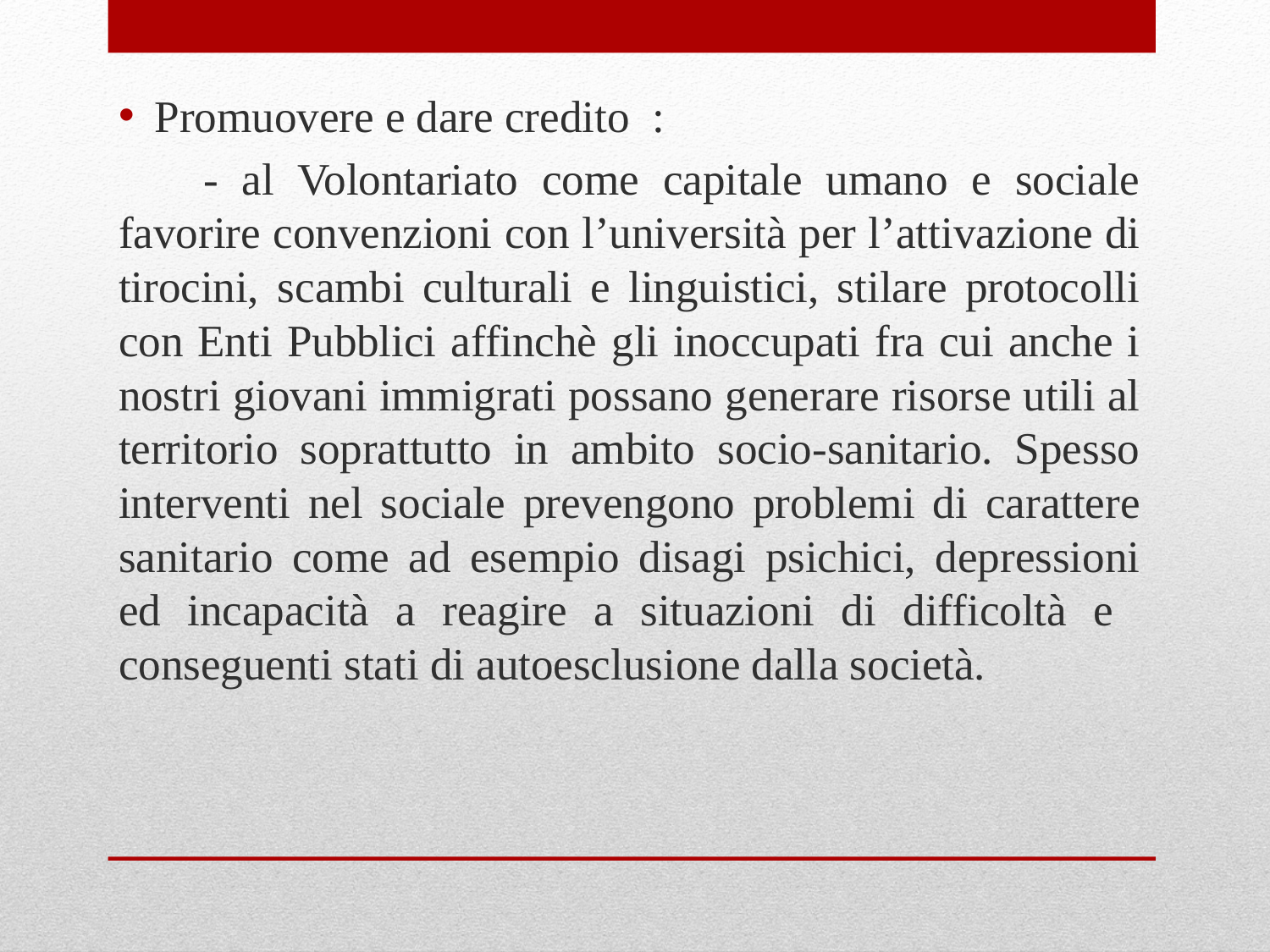

Promuovere e dare credito  :
	- al Volontariato come capitale umano e sociale favorire convenzioni con l’università per l’attivazione di tirocini, scambi culturali e linguistici, stilare protocolli con Enti Pubblici affinchè gli inoccupati fra cui anche i nostri giovani immigrati possano generare risorse utili al territorio soprattutto in ambito socio-sanitario. Spesso interventi nel sociale prevengono problemi di carattere sanitario come ad esempio disagi psichici, depressioni ed incapacità a reagire a situazioni di difficoltà e  conseguenti stati di autoesclusione dalla società.